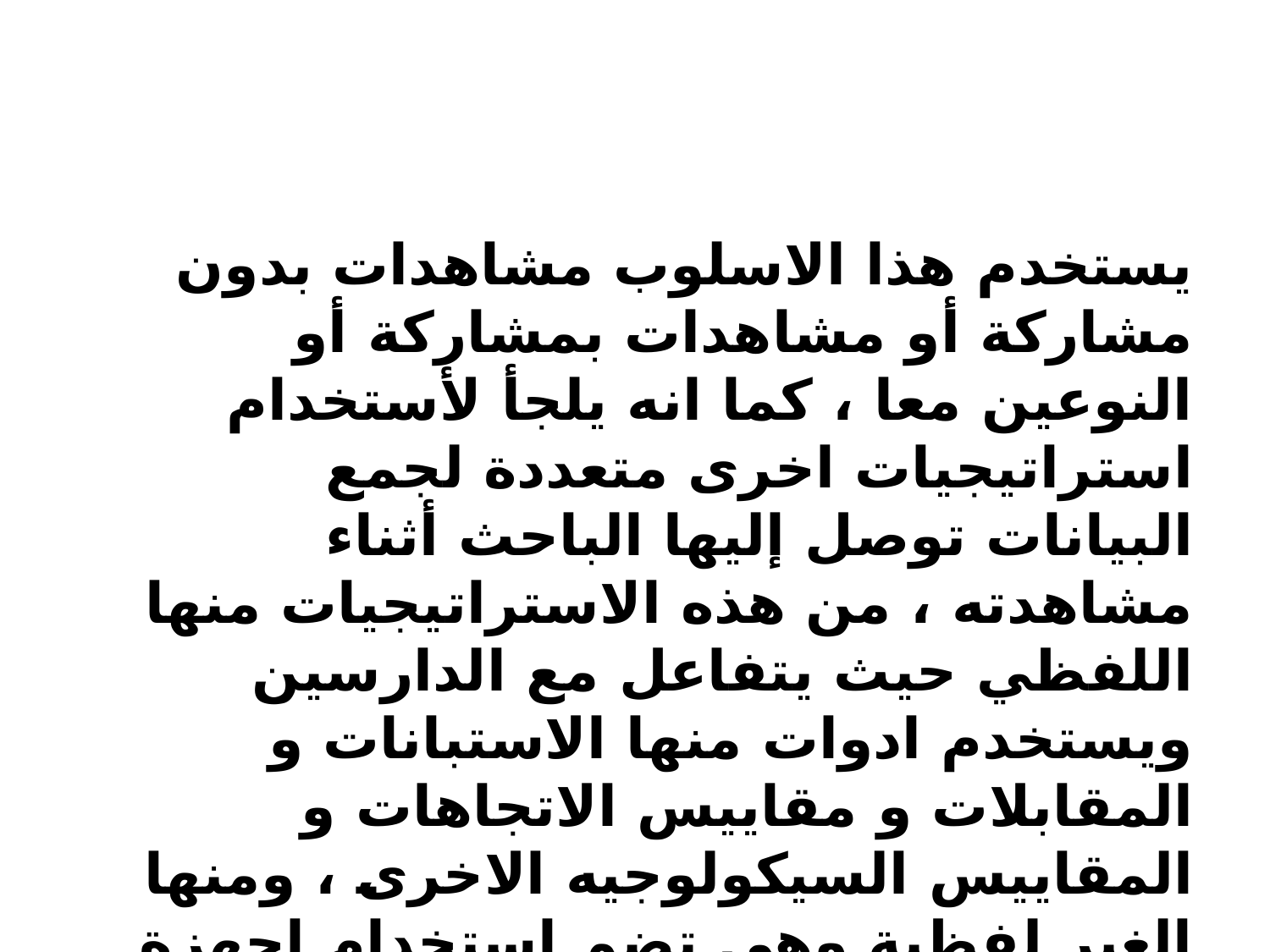

#
يستخدم هذا الاسلوب مشاهدات بدون مشاركة أو مشاهدات بمشاركة أو النوعين معا ، كما انه يلجأ لأستخدام استراتيجيات اخرى متعددة لجمع البيانات توصل إليها الباحث أثناء مشاهدته ، من هذه الاستراتيجيات منها اللفظي حيث يتفاعل مع الدارسين ويستخدم ادوات منها الاستبانات و المقابلات و مقاييس الاتجاهات و المقاييس السيكولوجيه الاخرى ، ومنها الغير لفظية وهي تضم استخدام اجهزة التسجيل وتفحص الوثائق المكتوبة